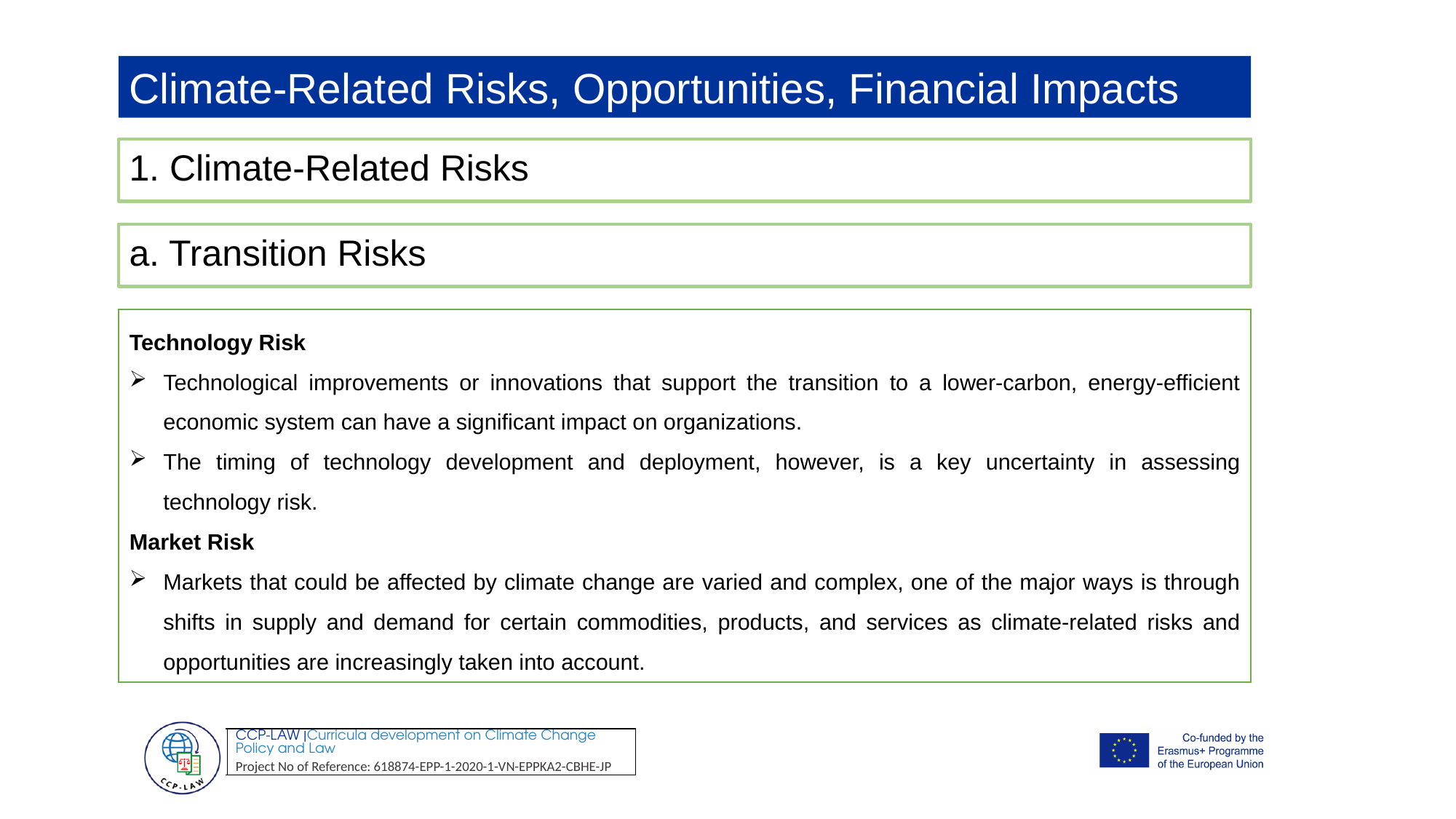

Climate-Related Risks, Opportunities, Financial Impacts
1. Climate-Related Risks

a. Transition Risks
Technology Risk
Technological improvements or innovations that support the transition to a lower-carbon, energy-efficient economic system can have a significant impact on organizations.
The timing of technology development and deployment, however, is a key uncertainty in assessing technology risk.
Market Risk
Markets that could be affected by climate change are varied and complex, one of the major ways is through shifts in supply and demand for certain commodities, products, and services as climate-related risks and opportunities are increasingly taken into account.